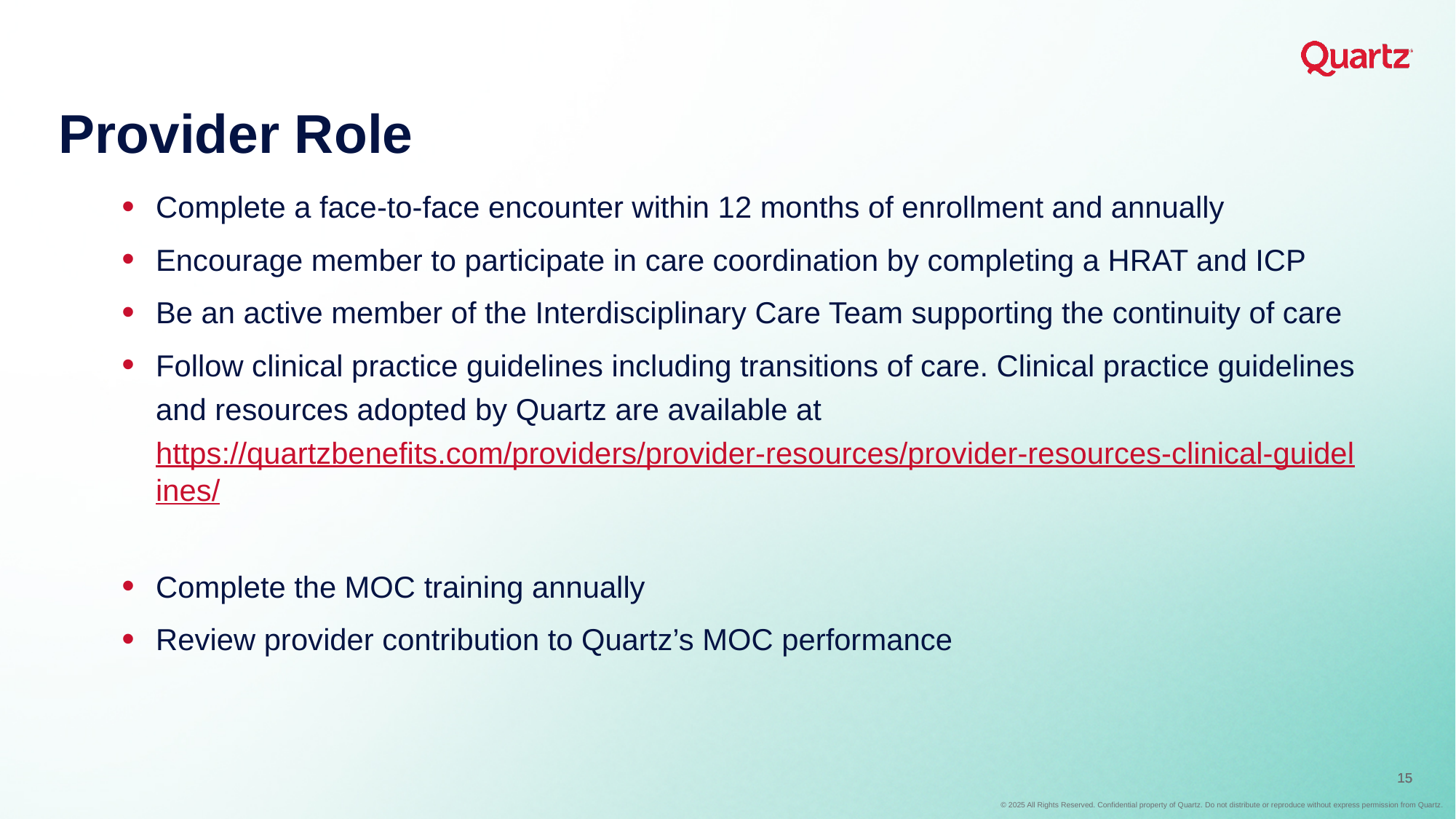

# Provider Role
Complete a face-to-face encounter within 12 months of enrollment and annually
Encourage member to participate in care coordination by completing a HRAT and ICP
Be an active member of the Interdisciplinary Care Team supporting the continuity of care
Follow clinical practice guidelines including transitions of care. Clinical practice guidelines and resources adopted by Quartz are available at https://quartzbenefits.com/providers/provider-resources/provider-resources-clinical-guidelines/
Complete the MOC training annually
Review provider contribution to Quartz’s MOC performance